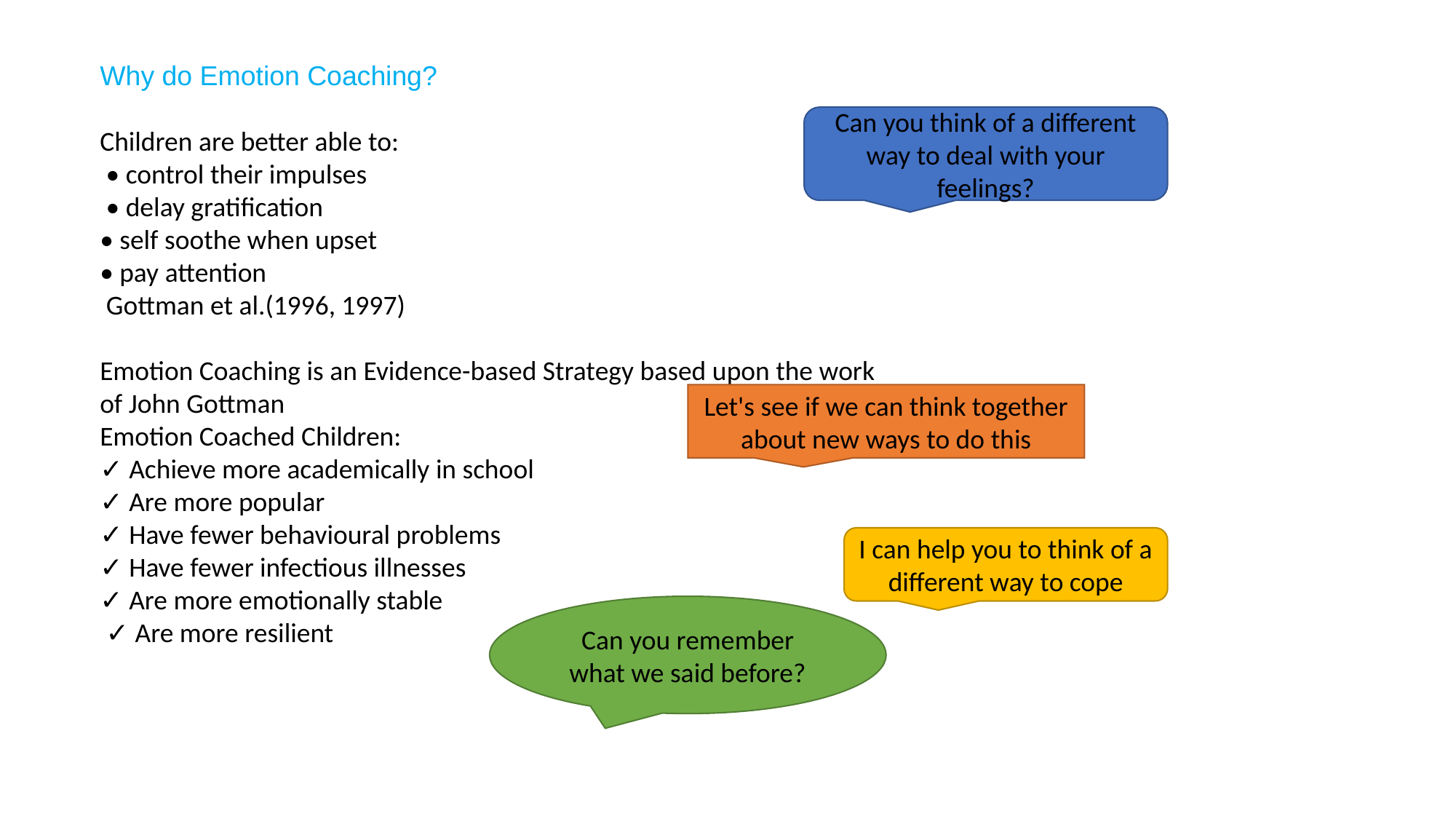

Why do Emotion Coaching?

Children are better able to:
 • control their impulses
 • delay gratification
• self soothe when upset
• pay attention
 Gottman et al.(1996, 1997)

Emotion Coaching is an Evidence-based Strategy based upon the work of John Gottman
Emotion Coached Children:
✓ Achieve more academically in school
✓ Are more popular
✓ Have fewer behavioural problems
✓ Have fewer infectious illnesses
✓ Are more emotionally stable
 ✓ Are more resilient
Can you think of a different way to deal with your feelings?
Let's see if we can think together about new ways to do this
I can help you to think of a different way to cope
Can you remember what we said before?